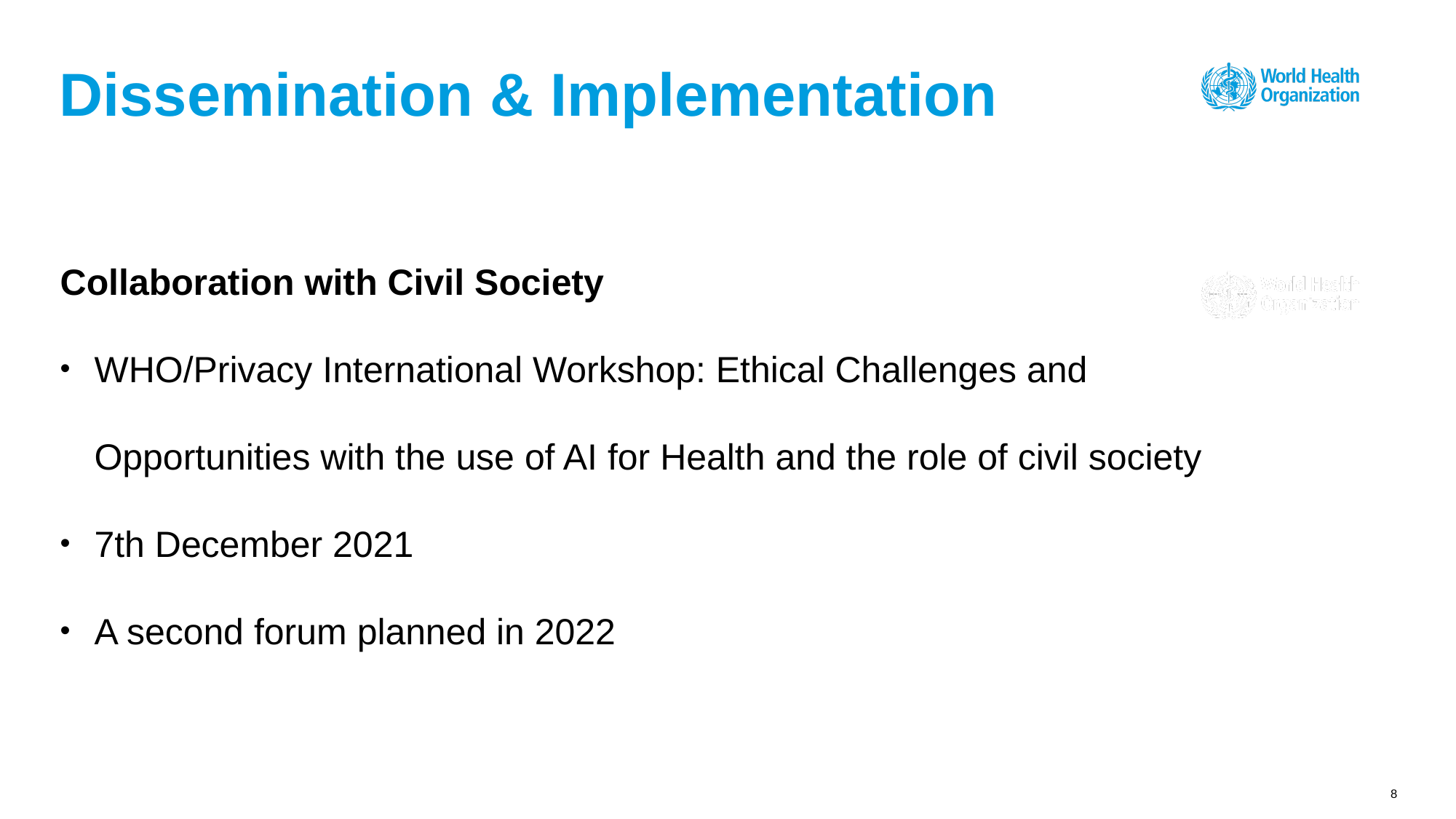

# Dissemination & Implementation

Collaboration with Civil Society
WHO/Privacy International Workshop: Ethical Challenges and Opportunities with the use of AI for Health and the role of civil society
7th December 2021
A second forum planned in 2022

8